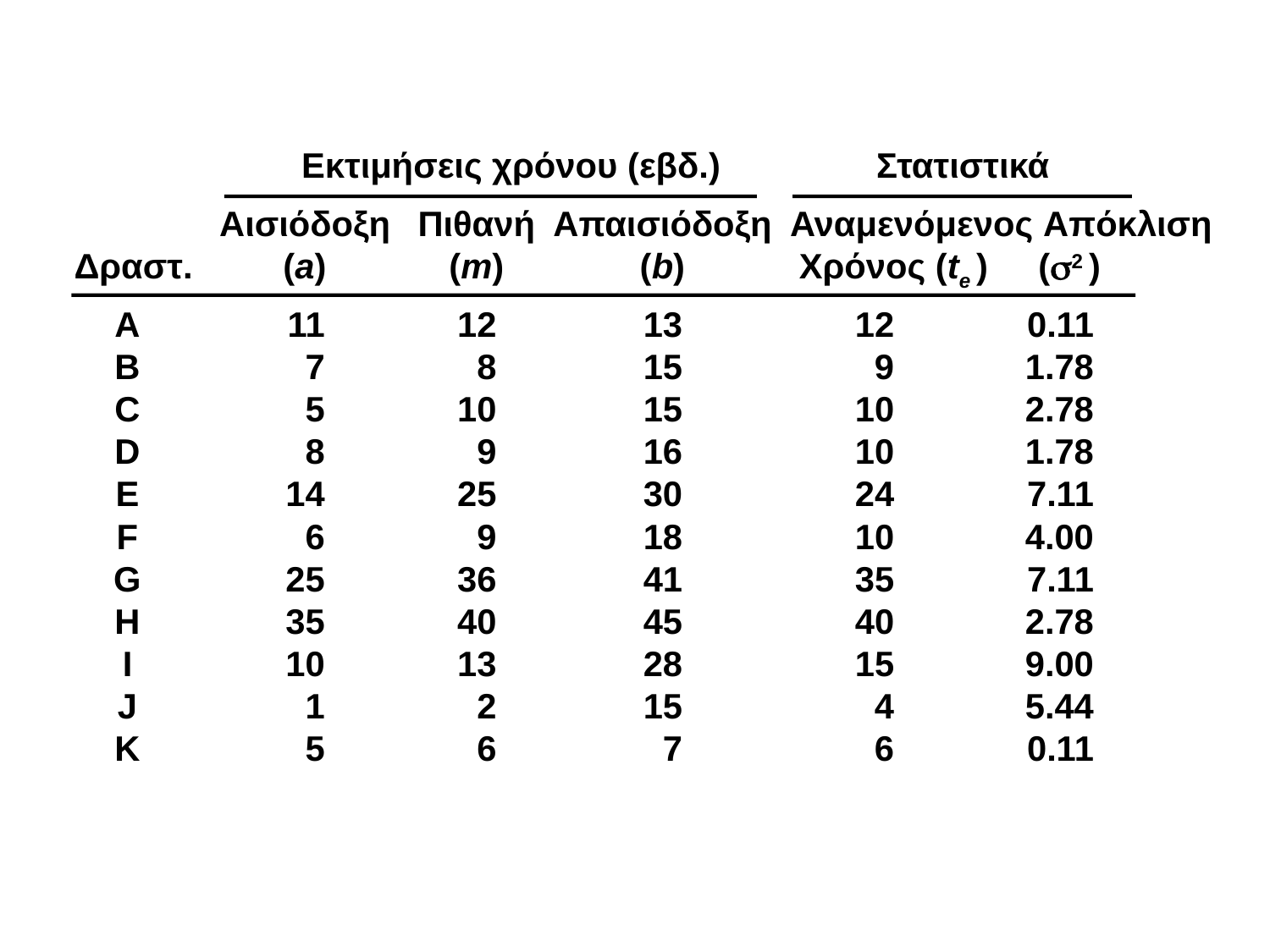

Εκτιμήσεις χρόνου (εβδ.)	Στατιστικά

		Αισιόδοξη	Πιθανή	Απαισιόδοξη	  Αναμενόμενος 	Απόκλιση
	Δραστ.	(a)	(m)	(b)	    Χρόνος (te )	  (σ2 )

	A	11	12	13	12	0.11
	B	7	8	15	9	1.78
	C	5	10	15	10	2.78
	D	8	9	16	10	1.78
	E	14	25	30	24	7.11
	F	6	9	18	10	4.00
	G	25	36	41	35	7.11
	H	35	40	45	40	2.78
	I	10	13	28	15	9.00
	J	1	2	15	4	5.44
	K	5	6	7	6	0.11